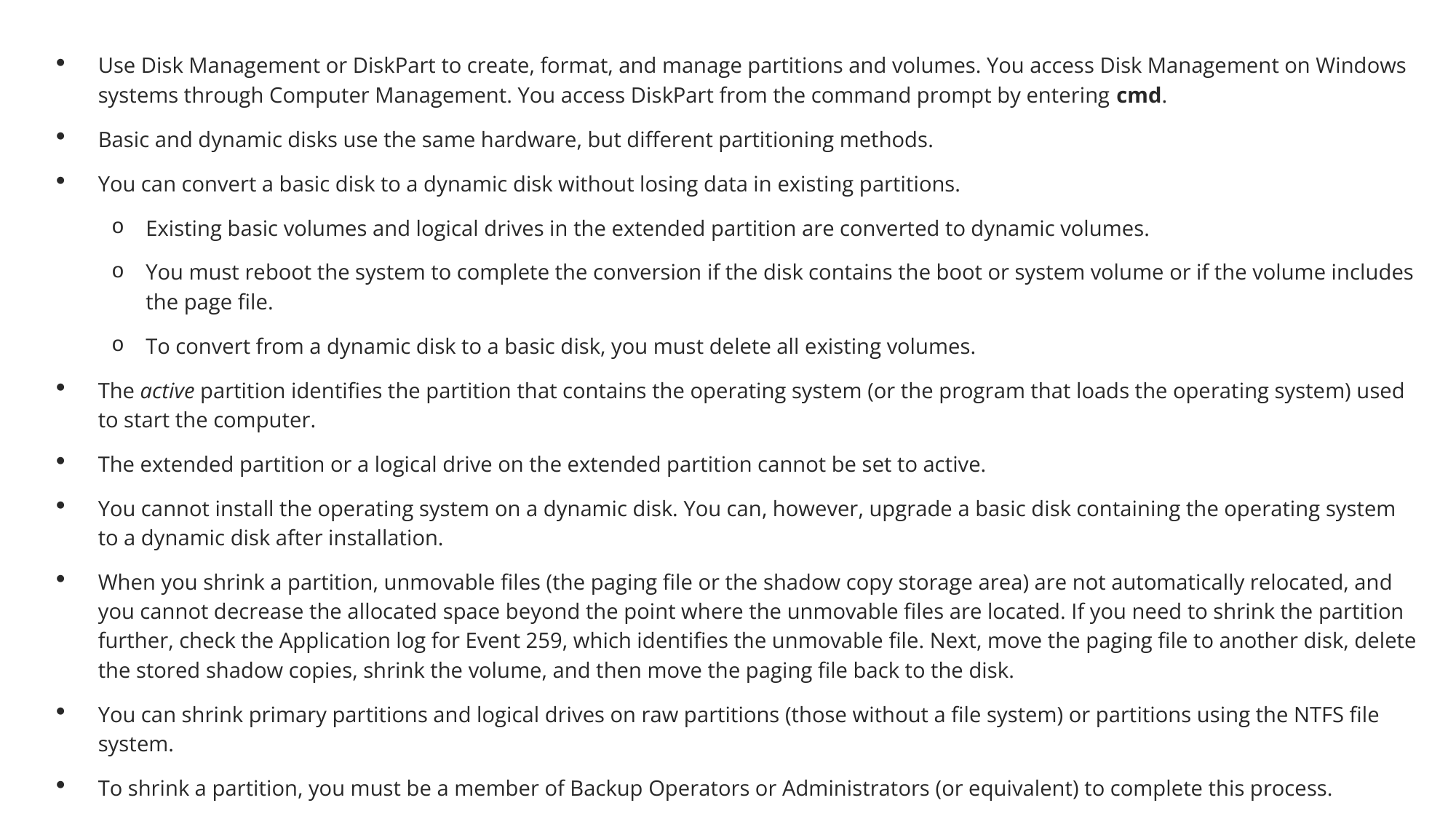

Use Disk Management or DiskPart to create, format, and manage partitions and volumes. You access Disk Management on Windows systems through Computer Management. You access DiskPart from the command prompt by entering cmd.
Basic and dynamic disks use the same hardware, but different partitioning methods.
You can convert a basic disk to a dynamic disk without losing data in existing partitions.
Existing basic volumes and logical drives in the extended partition are converted to dynamic volumes.
You must reboot the system to complete the conversion if the disk contains the boot or system volume or if the volume includes the page file.
To convert from a dynamic disk to a basic disk, you must delete all existing volumes.
The active partition identifies the partition that contains the operating system (or the program that loads the operating system) used to start the computer.
The extended partition or a logical drive on the extended partition cannot be set to active.
You cannot install the operating system on a dynamic disk. You can, however, upgrade a basic disk containing the operating system to a dynamic disk after installation.
When you shrink a partition, unmovable files (the paging file or the shadow copy storage area) are not automatically relocated, and you cannot decrease the allocated space beyond the point where the unmovable files are located. If you need to shrink the partition further, check the Application log for Event 259, which identifies the unmovable file. Next, move the paging file to another disk, delete the stored shadow copies, shrink the volume, and then move the paging file back to the disk.
You can shrink primary partitions and logical drives on raw partitions (those without a file system) or partitions using the NTFS file system.
To shrink a partition, you must be a member of Backup Operators or Administrators (or equivalent) to complete this process.